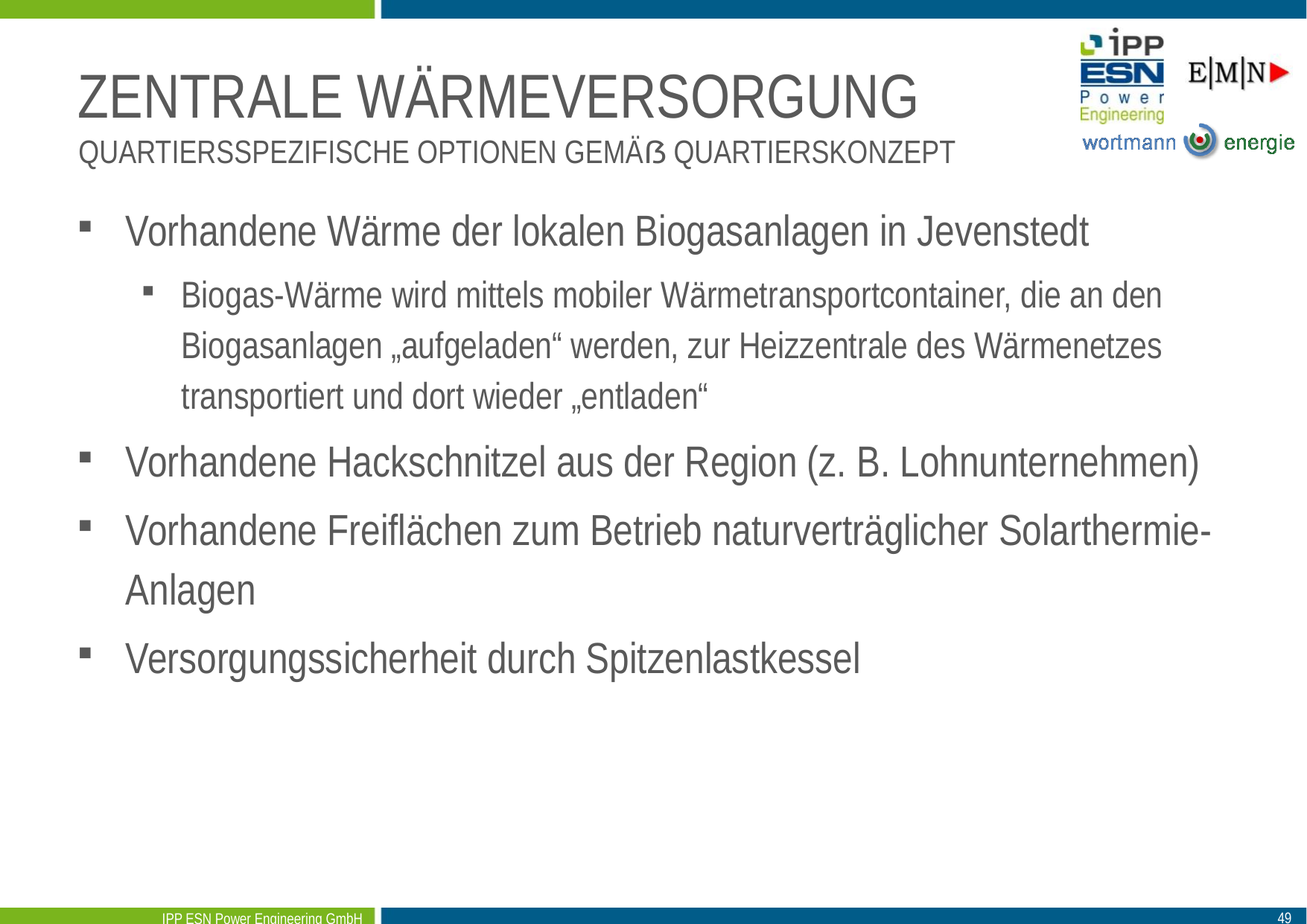

# Zentrale Wärmeversorgung
Quartiersspezifische Optionen gemäß Quartierskonzept
Vorhandene Wärme der lokalen Biogasanlagen in Jevenstedt
Biogas-Wärme wird mittels mobiler Wärmetransportcontainer, die an den Biogasanlagen „aufgeladen“ werden, zur Heizzentrale des Wärmenetzes transportiert und dort wieder „entladen“
Vorhandene Hackschnitzel aus der Region (z. B. Lohnunternehmen)
Vorhandene Freiflächen zum Betrieb naturverträglicher Solarthermie-Anlagen
Versorgungssicherheit durch Spitzenlastkessel